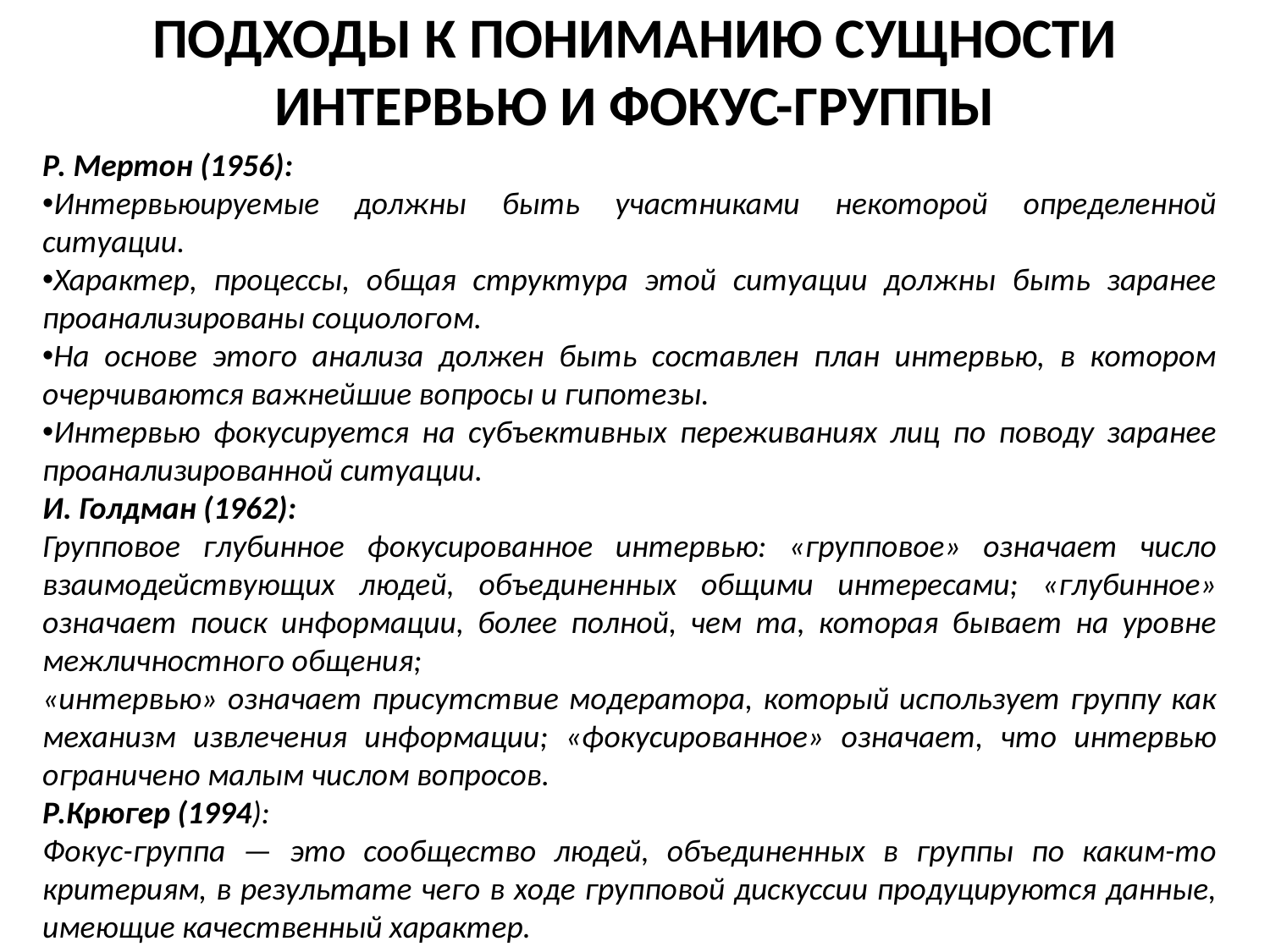

# ПОДХОДЫ К ПОНИМАНИЮ СУЩНОСТИ ИНТЕРВЬЮ И ФОКУС-ГРУППЫ
Р. Мертон (1956):
Интервьюируемые должны быть участниками некоторой определенной ситуации.
Характер, процессы, общая структура этой ситуации должны быть заранее проанализированы социологом.
На основе этого анализа должен быть составлен план интервью, в котором очерчиваются важнейшие вопросы и гипотезы.
Интервью фокусируется на субъективных переживаниях лиц по поводу заранее проанализированной ситуации.
И. Голдман (1962):
Групповое глубинное фокусированное интервью: «групповое» означает число взаимодействующих людей, объединенных общими интересами; «глубинное» означает поиск информации, более полной, чем та, которая бывает на уровне межличностного общения;
«интервью» означает присутствие модератора, который использует группу как механизм извлечения информации; «фокусированное» означает, что интервью ограничено малым числом вопросов.
Р.Крюгер (1994):
Фокус-группа — это сообщество людей, объединенных в группы по каким-то критериям, в результате чего в ходе групповой дискуссии продуцируются данные, имеющие качественный характер.